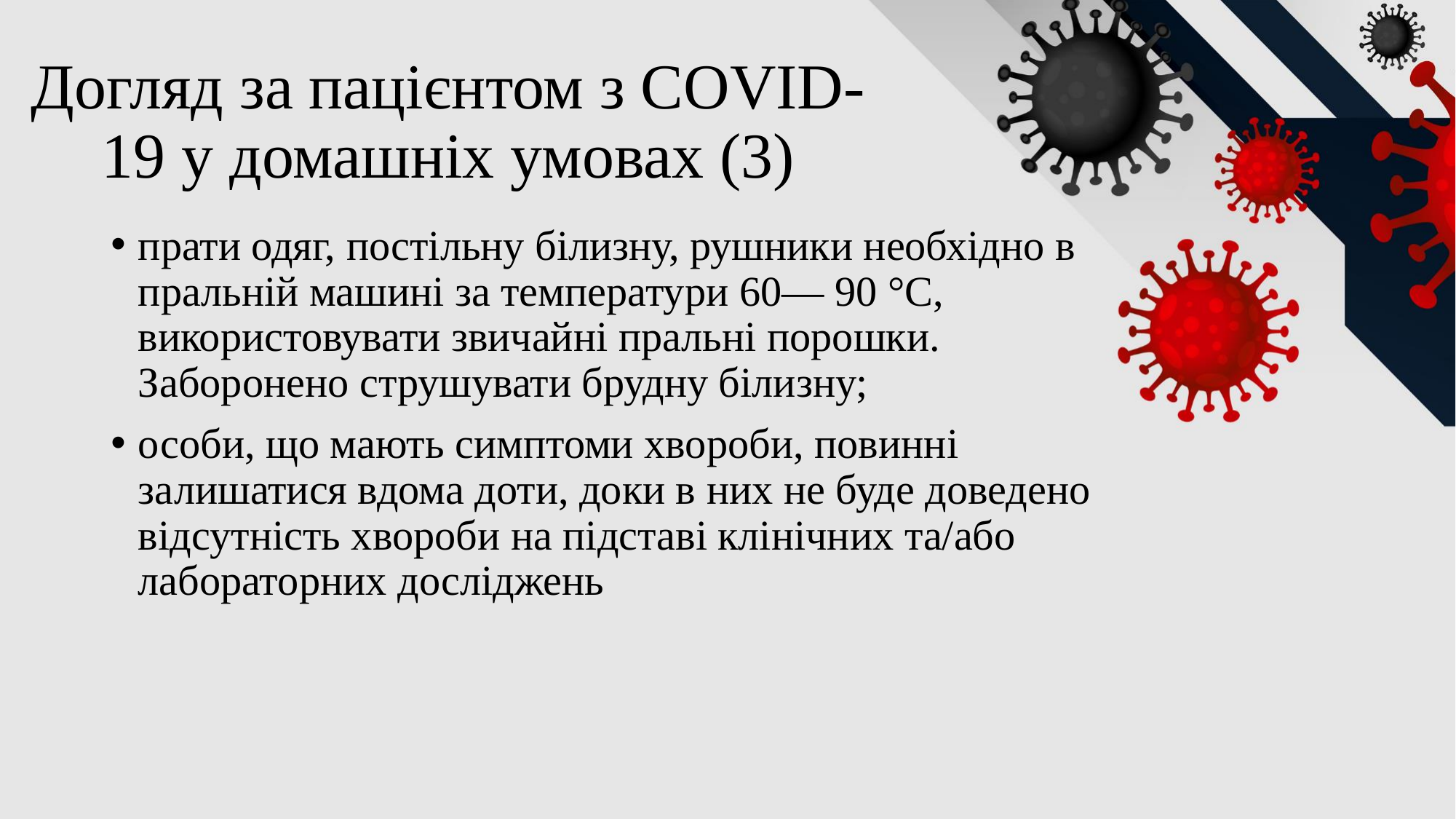

# Догляд за пацієнтом з COVID-19 у домашніх умовах (3)
прати одяг, постільну білизну, рушники необхідно в пральній машині за температури 60— 90 °С, використовувати звичайні пральні порошки. Заборонено струшувати брудну білизну;
особи, що мають симптоми хвороби, повинні залишатися вдома доти, доки в них не буде доведено відсутність хвороби на підставі клінічних та/або лабораторних досліджень